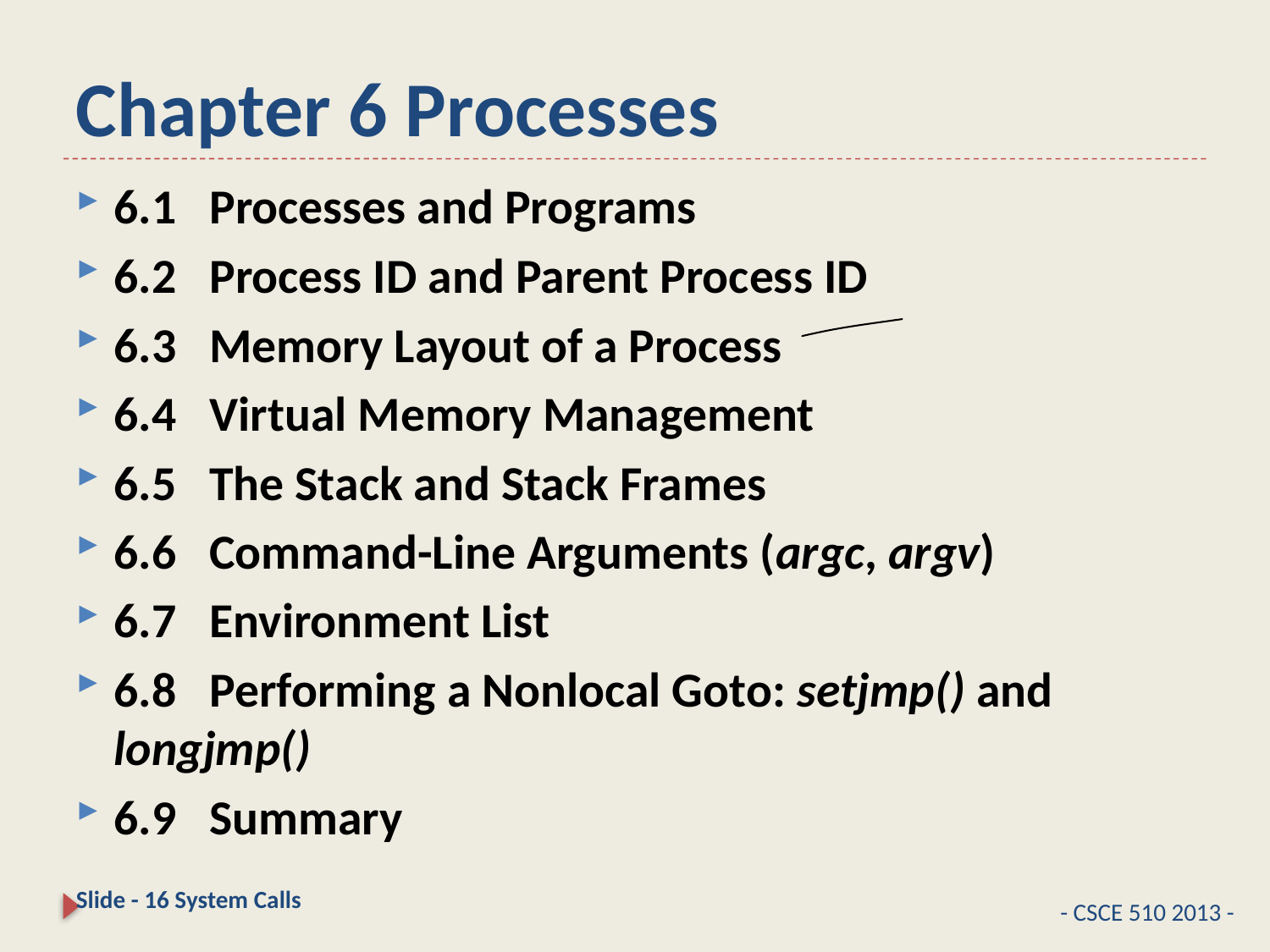

# Chapter 6 Processes
6.1   Processes and Programs
6.2   Process ID and Parent Process ID
6.3   Memory Layout of a Process
6.4   Virtual Memory Management
6.5   The Stack and Stack Frames
6.6   Command-Line Arguments (argc, argv)
6.7   Environment List
6.8   Performing a Nonlocal Goto: setjmp() and longjmp()
6.9   Summary

Slide - 16 System Calls
- CSCE 510 2013 -